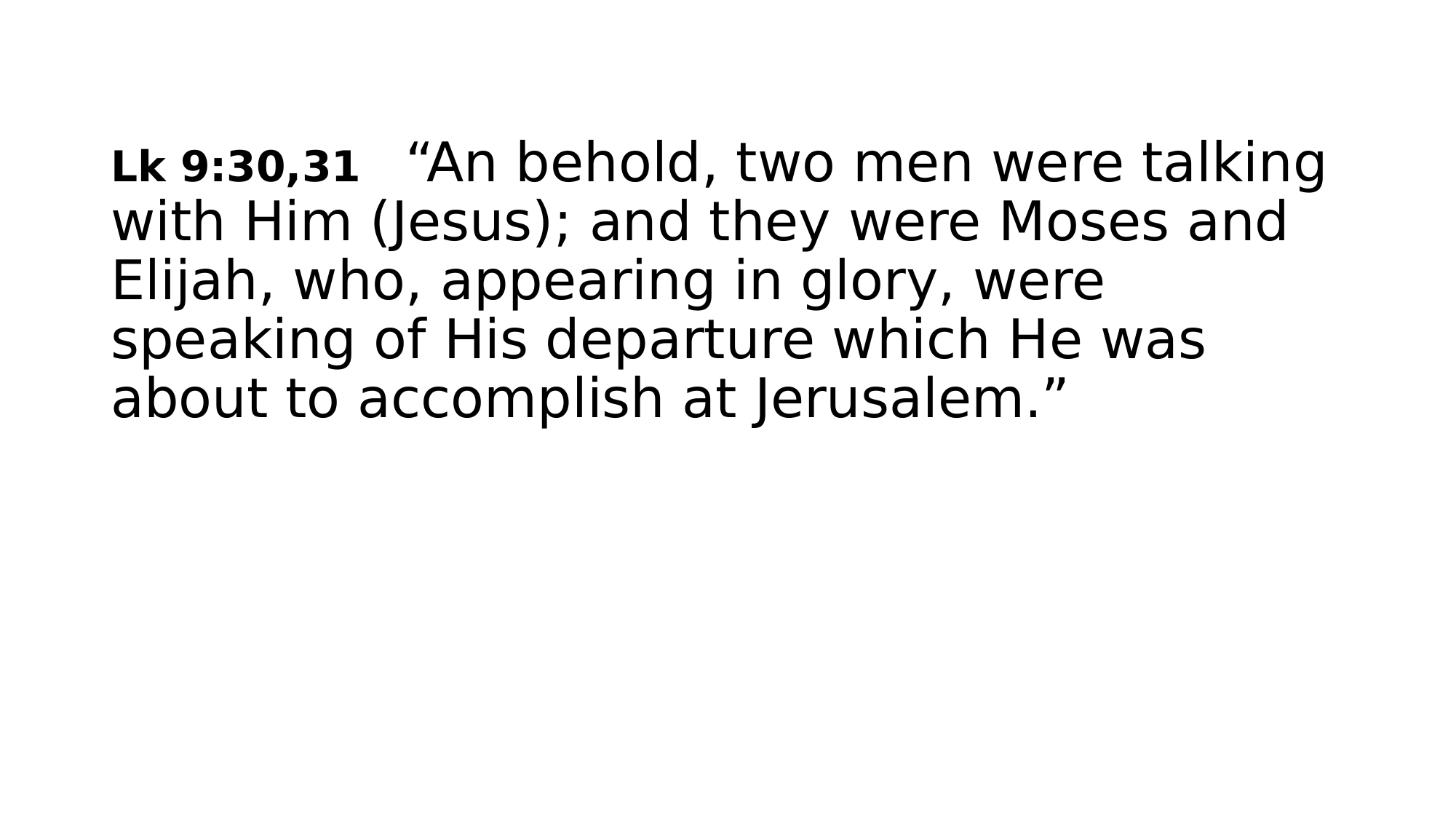

#

Lk 9:30,31   “An behold, two men were talking with Him (Jesus); and they were Moses and Elijah, who, appearing in glory, were speaking of His departure which He was about to accomplish at Jerusalem.”